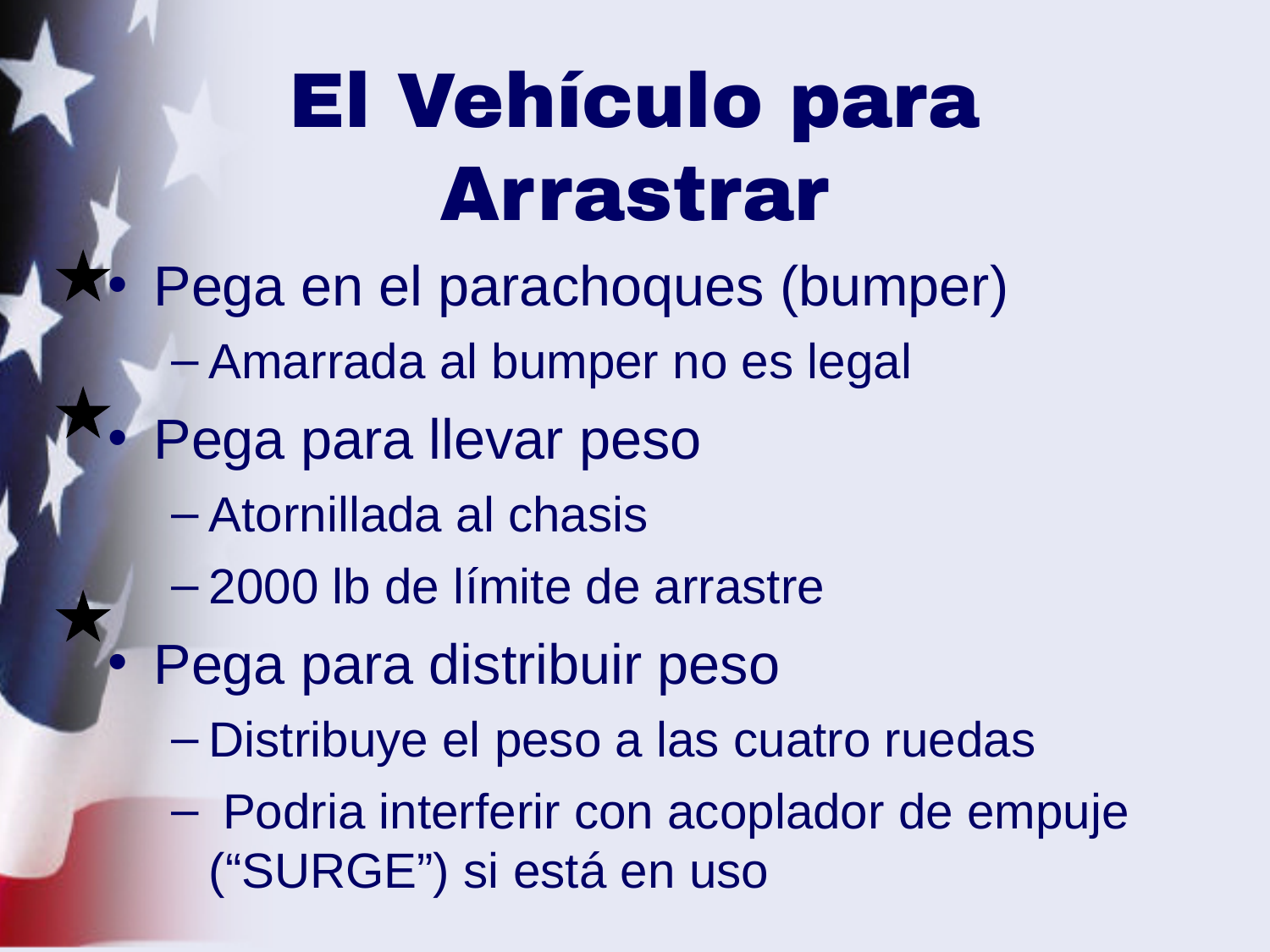

El Vehículo para Arrastrar
Pega en el parachoques (bumper)
Amarrada al bumper no es legal
Pega para llevar peso
Atornillada al chasis
2000 lb de límite de arrastre
Pega para distribuir peso
Distribuye el peso a las cuatro ruedas
 Podria interferir con acoplador de empuje (“SURGE”) si está en uso